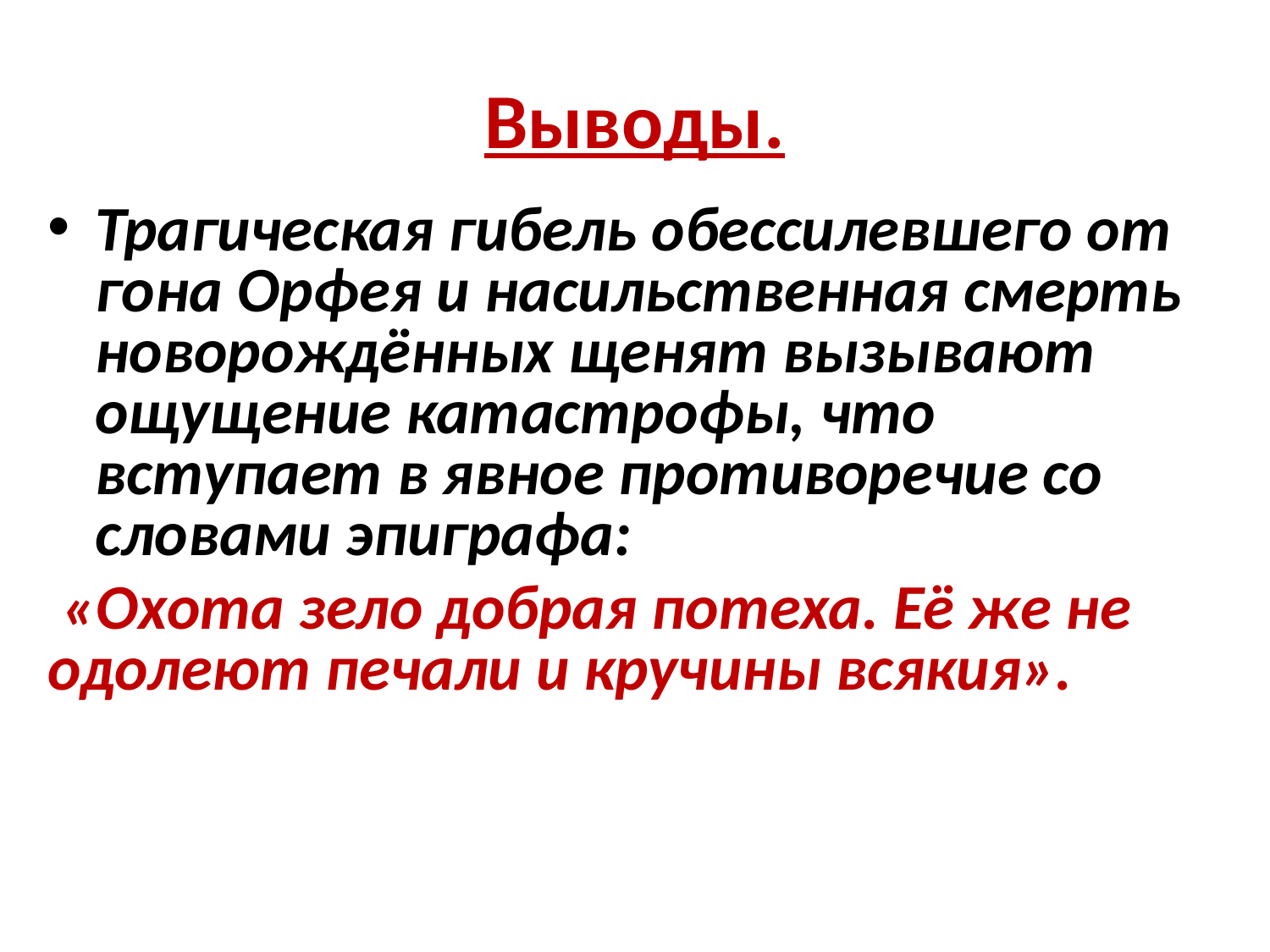

# Выводы.
Трагическая гибель обессилевшего от гона Орфея и насильственная смерть новорождённых щенят вызывают ощущение катастрофы, что вступает в явное противоречие со словами эпиграфа:
 «Охота зело добрая потеха. Её же не одолеют печали и кручины всякия».